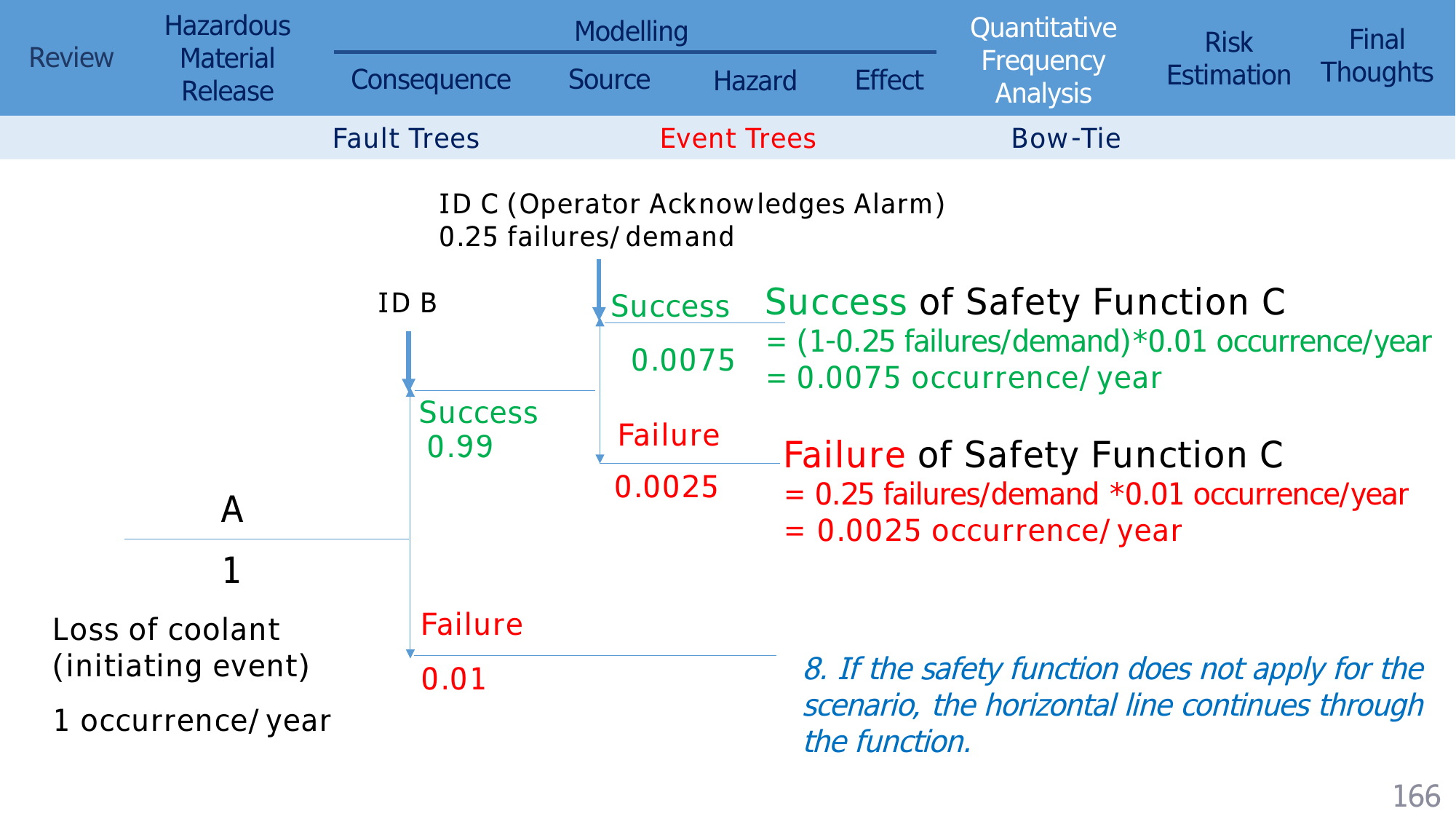

Fault Trees  	    	Event Trees		   Bow-Tie
ID C (Operator Acknowledges Alarm)
0.25 failures/demand
Success of Safety Function C
= (1-0.25 failures/demand)*0.01 occurrence/year
= 0.0075 occurrence/year
ID B
Success
0.0075
Success
Failure
0.99
Failure of Safety Function C
= 0.25 failures/demand *0.01 occurrence/year
= 0.0025 occurrence/year
0.0025
A
1
Failure
Loss of coolant (initiating event)
1 occurrence/year
8. If the safety function does not apply for the scenario, the horizontal line continues through the function.
0.01
166